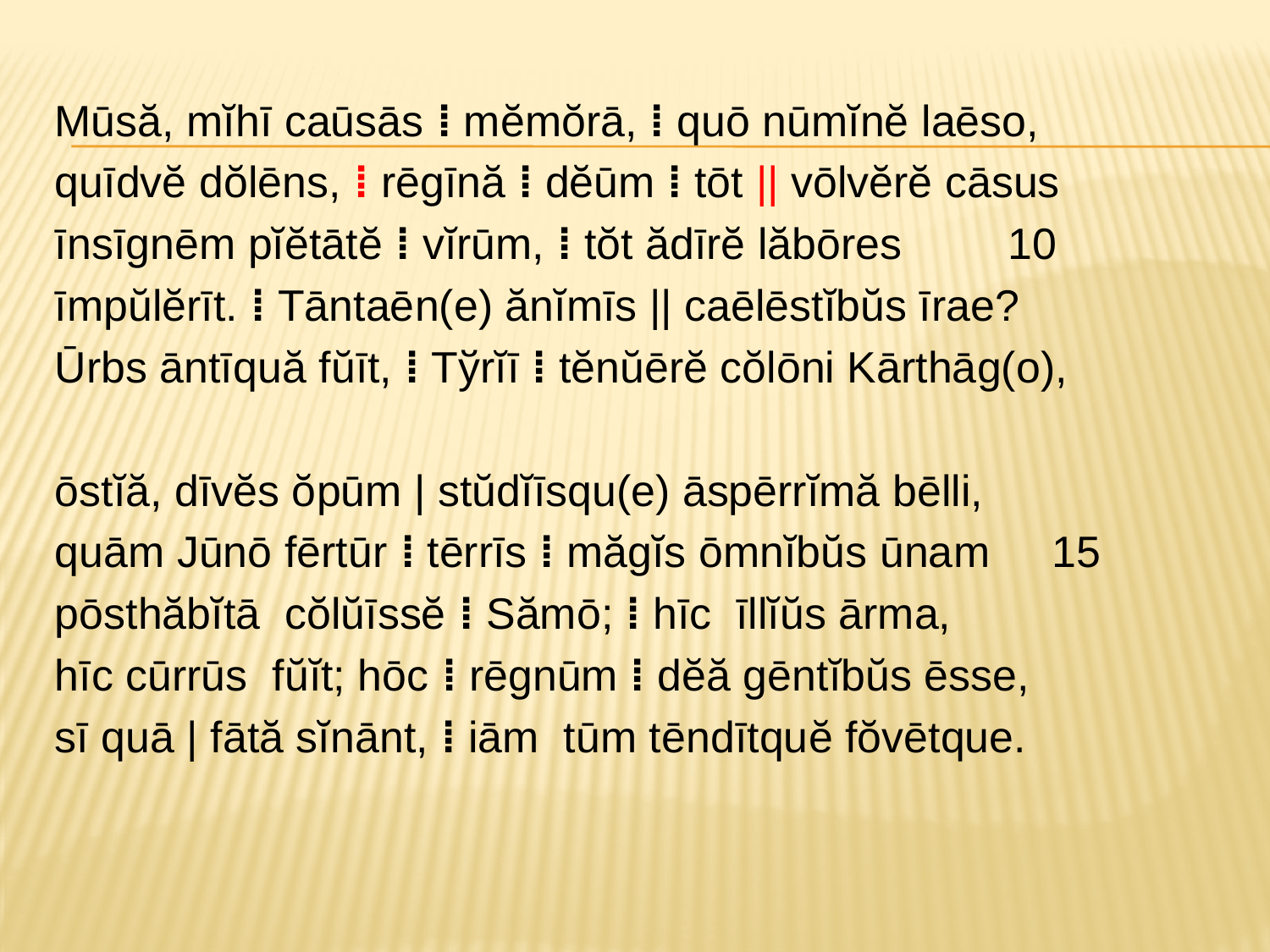

Mūsă, mĭhī caūsās ⁞ mĕmŏrā, ⁞ quō nūmĭnĕ laēso,
quīdvĕ dŏlēns, ⁞ rēgīnă ⁞ dĕūm ⁞ tōt || vōlvĕrĕ cāsus
īnsīgnēm pĭĕtātĕ ⁞ vĭrūm, ⁞ tŏt ădīrĕ lăbōres 	     10
īmpŭlĕrīt. ⁞ Tāntaēn(e) ănĭmīs || caēlēstĭbŭs īrae?
Ūrbs āntīquă fŭīt, ⁞ Tўrĭī ⁞ tĕnŭērĕ cŏlōni Kārthāg(o),

ōstĭă, dīvĕs ŏpūm | stŭdĭīsqu(e) āspērrĭmă bēlli,
quām Jūnō fērtūr ⁞ tērrīs ⁞ măgĭs ōmnĭbŭs ūnam     15
pōsthăbĭtā  cŏlŭīssĕ ⁞ Sămō; ⁞ hīc  īllĭŭs ārma,
hīc cūrrūs  fŭĭt; hōc ⁞ rēgnūm ⁞ dĕă gēntĭbŭs ēsse,
sī quā | fātă sĭnānt, ⁞ iām  tūm tēndītquĕ fŏvētque.